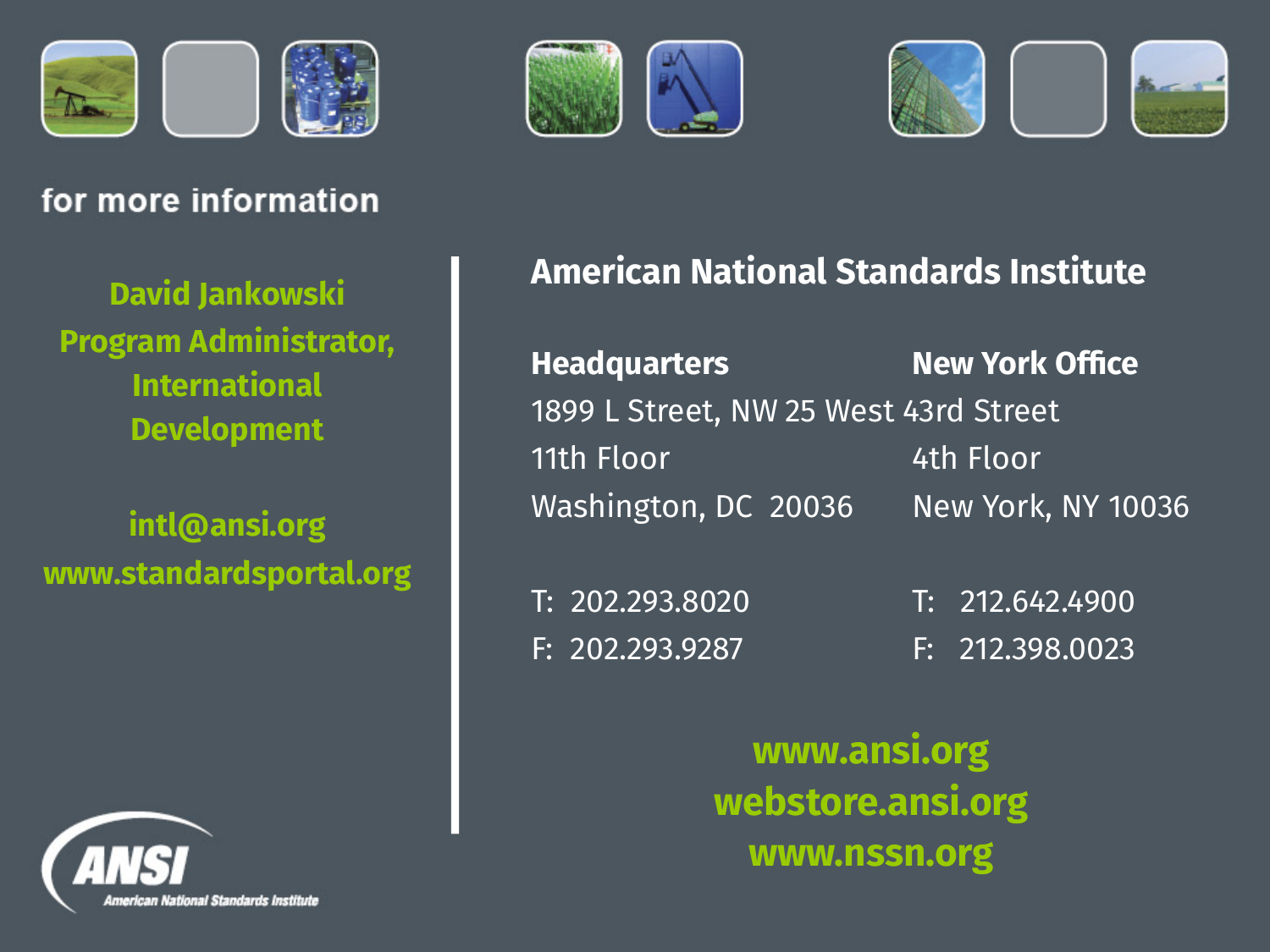

David Jankowski
Program Administrator, International Development

intl@ansi.org
www.standardsportal.org